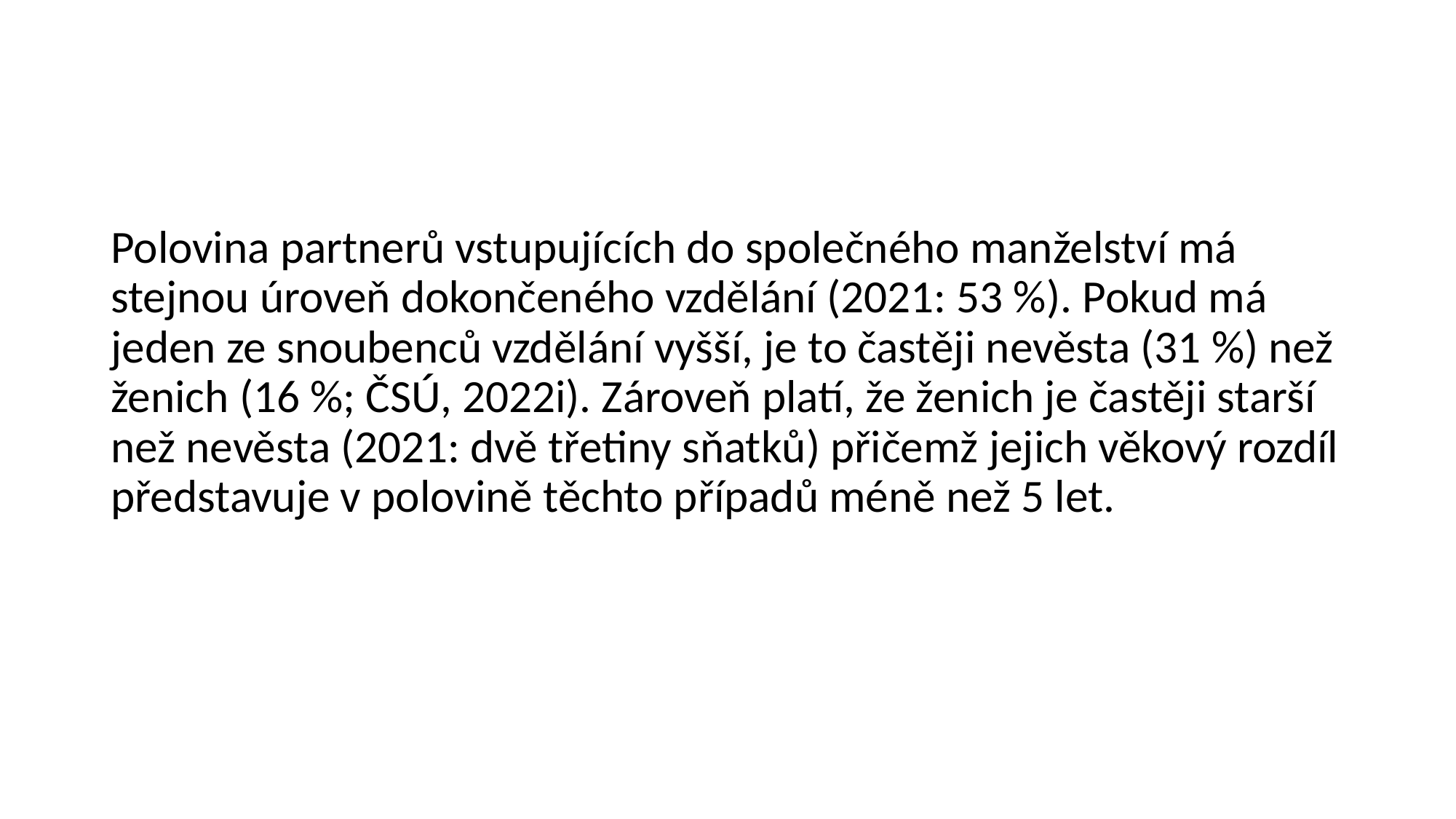

Polovina partnerů vstupujících do společného manželství má stejnou úroveň dokončeného vzdělání (2021: 53 %). Pokud má jeden ze snoubenců vzdělání vyšší, je to častěji nevěsta (31 %) než ženich (16 %; ČSÚ, 2022i). Zároveň platí, že ženich je častěji starší než nevěsta (2021: dvě třetiny sňatků) přičemž jejich věkový rozdíl představuje v polovině těchto případů méně než 5 let.